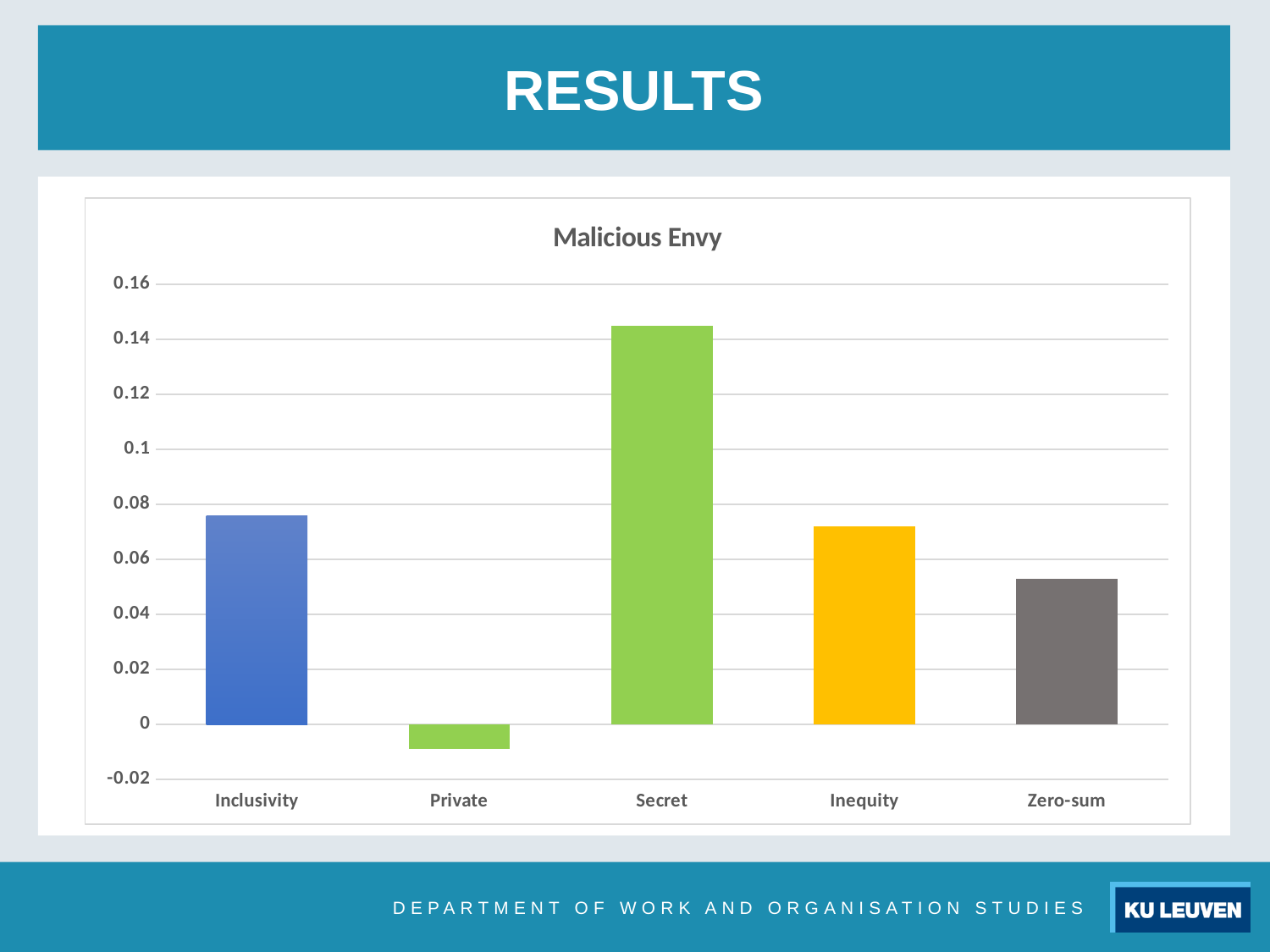

RESULTS

### Chart: Malicious Envy

| Category | B |
|---|---|
| Inclusivity | 0.076 |
| Private | -0.009 |
| Secret | 0.145 |
| Inequity | 0.072 |
| Zero-sum | 0.053 |
DEPARTMENT OF WORK AND ORGANISATION STUDIES